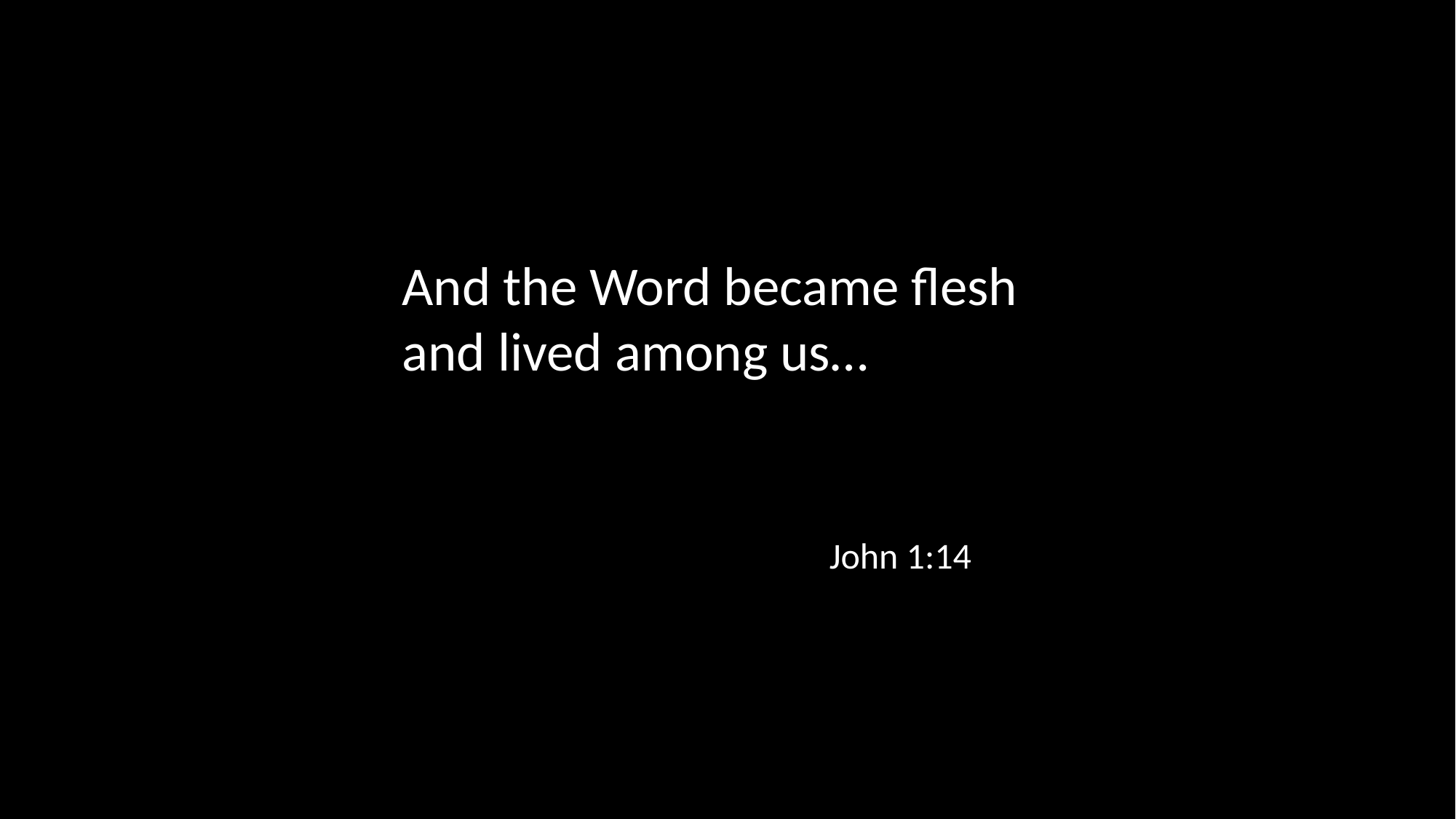

And the Word became flesh and lived among us…
John 1:14